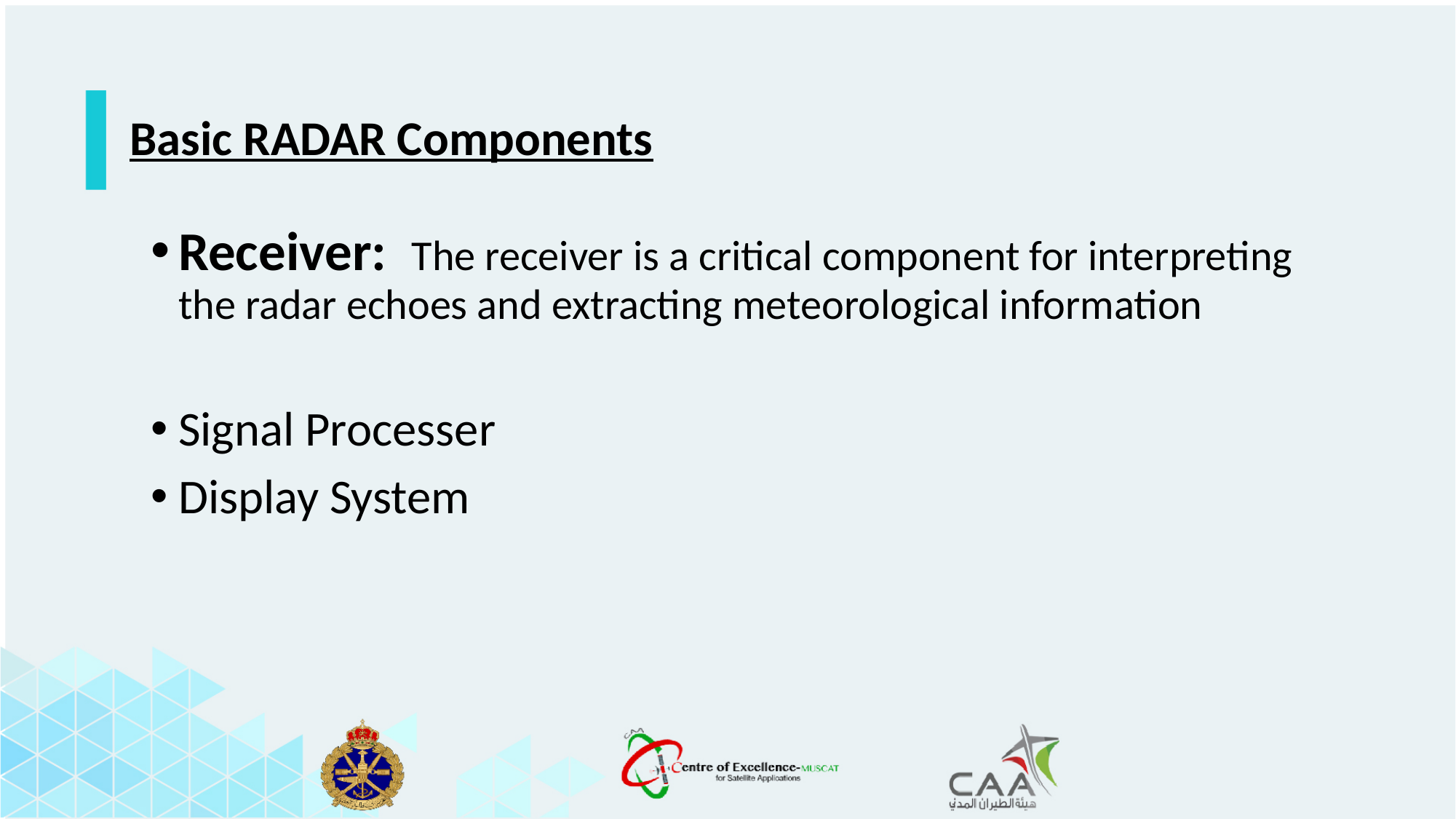

Basic RADAR Components
Receiver:  The receiver is a critical component for interpreting the radar echoes and extracting meteorological information

Signal Processer
Display System